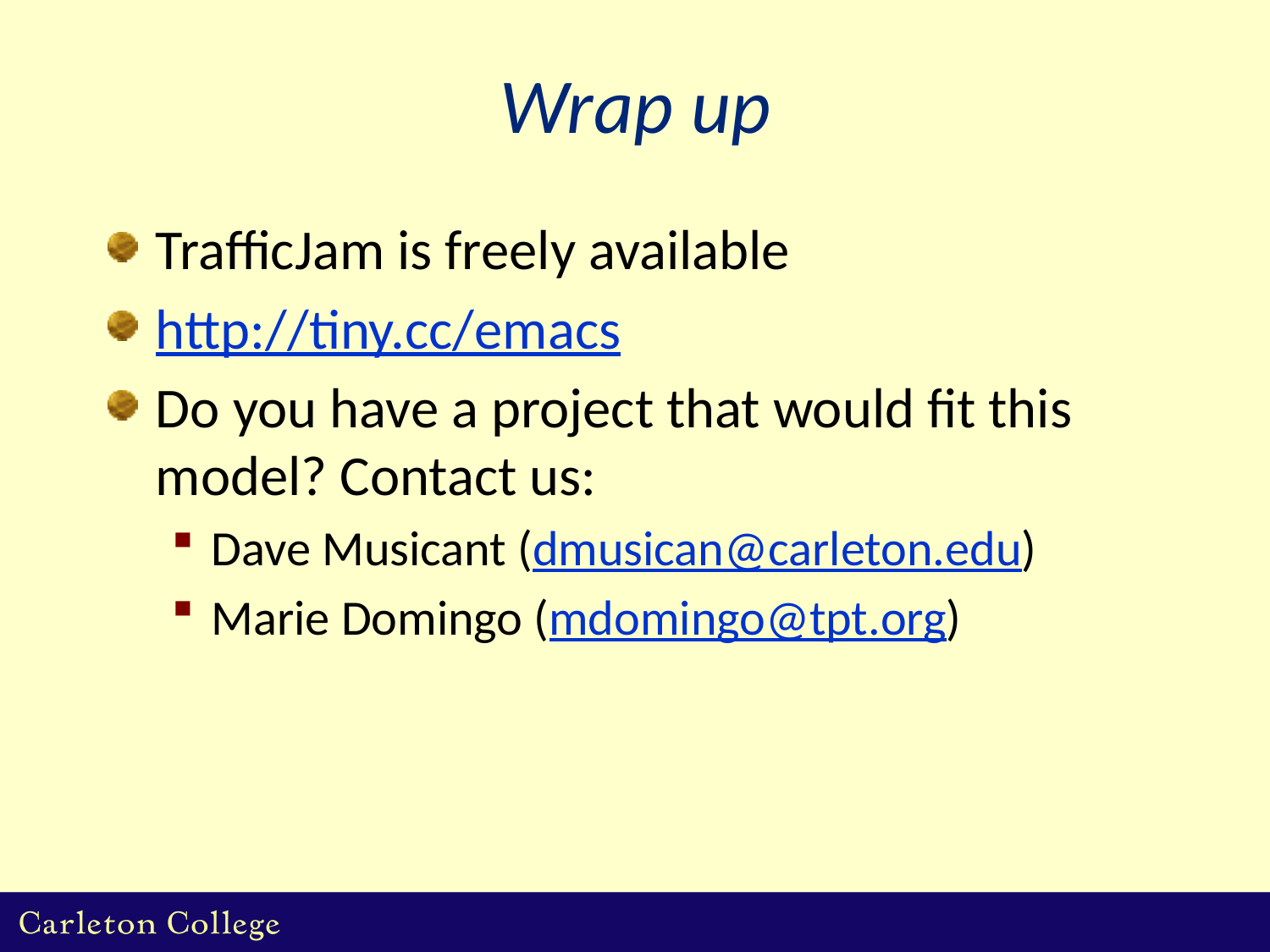

# Wrap up
TrafficJam is freely available
http://tiny.cc/emacs
Do you have a project that would fit this model? Contact us:
Dave Musicant (dmusican@carleton.edu)
Marie Domingo (mdomingo@tpt.org)